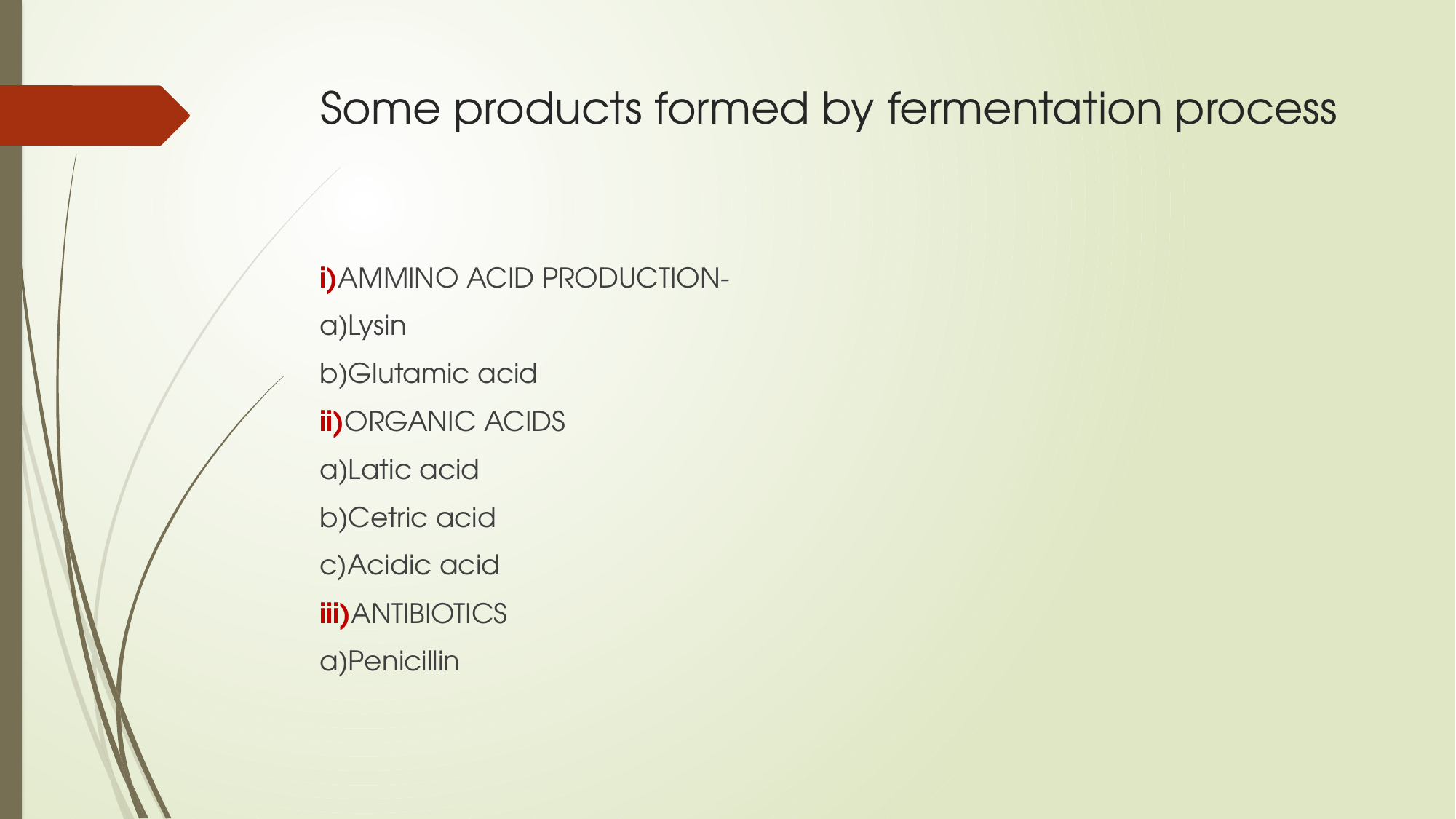

# Some products formed by fermentation process
i)AMMINO ACID PRODUCTION-
a)Lysin
b)Glutamic acid
ii)ORGANIC ACIDS
a)Latic acid
b)Cetric acid
c)Acidic acid
iii)ANTIBIOTICS
a)Penicillin